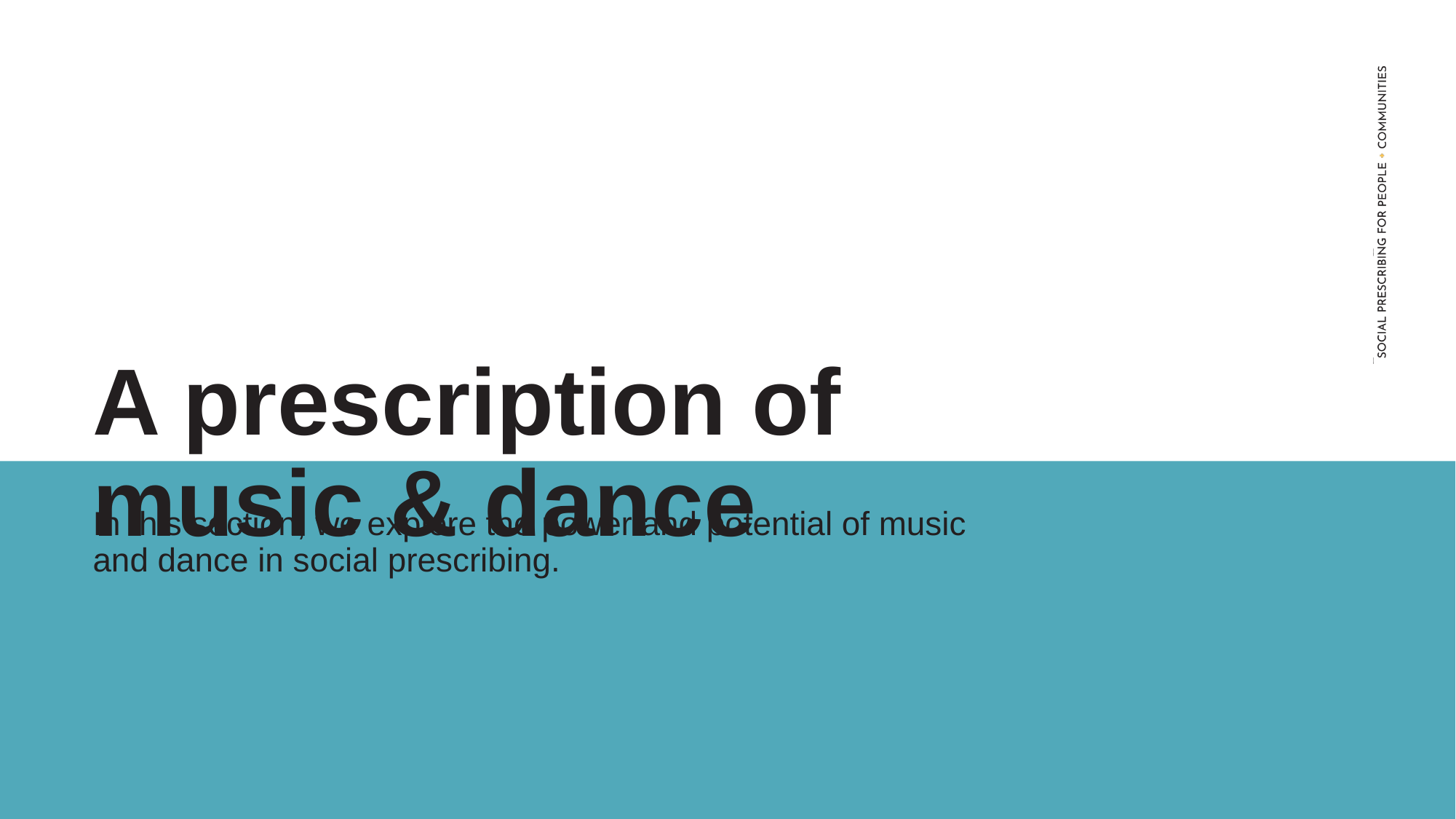

A prescription of music & dance
In this section, we explore the power and potential of music and dance in social prescribing.